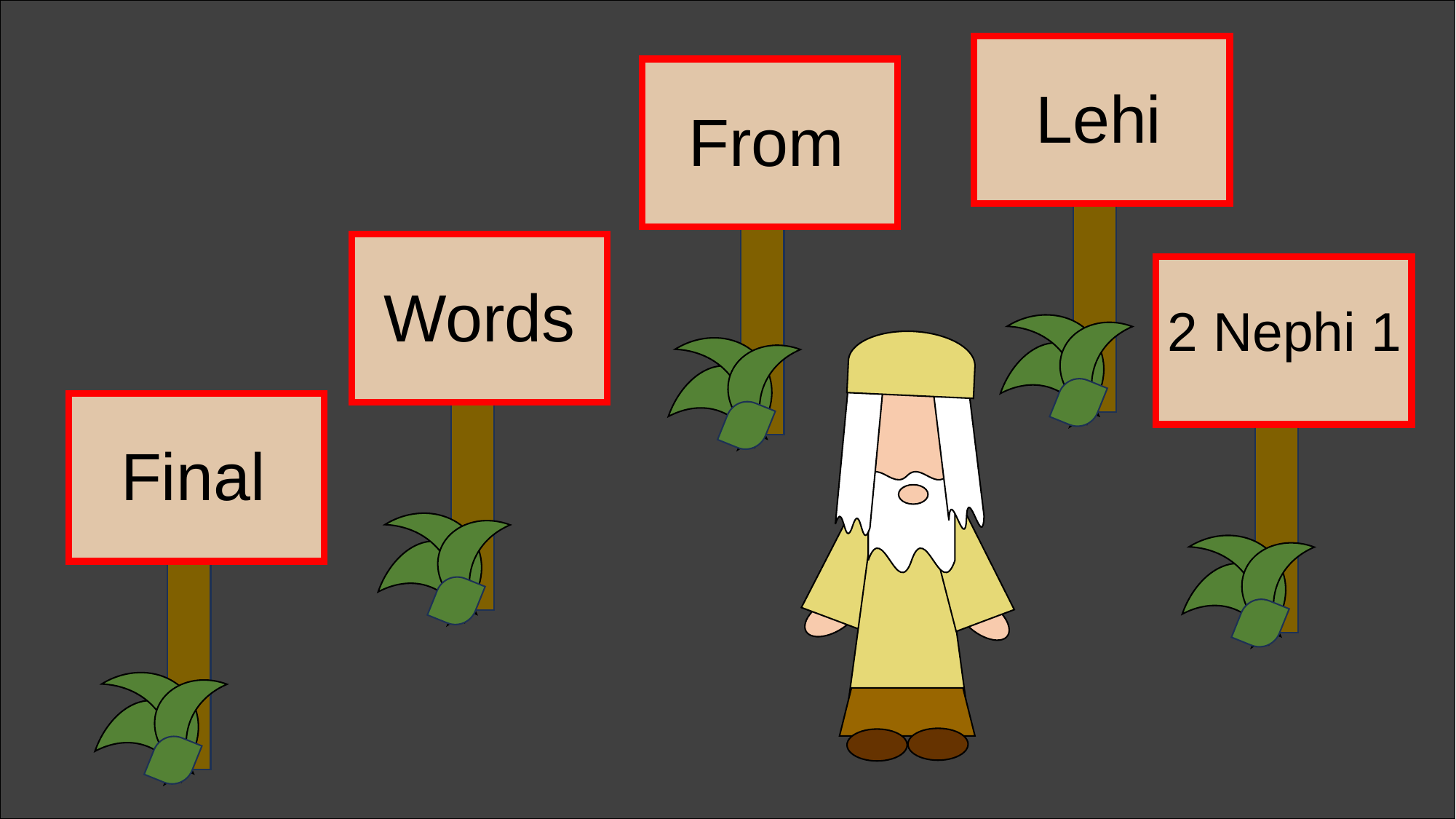

Lehi

From

Words

2 Nephi 1

Final